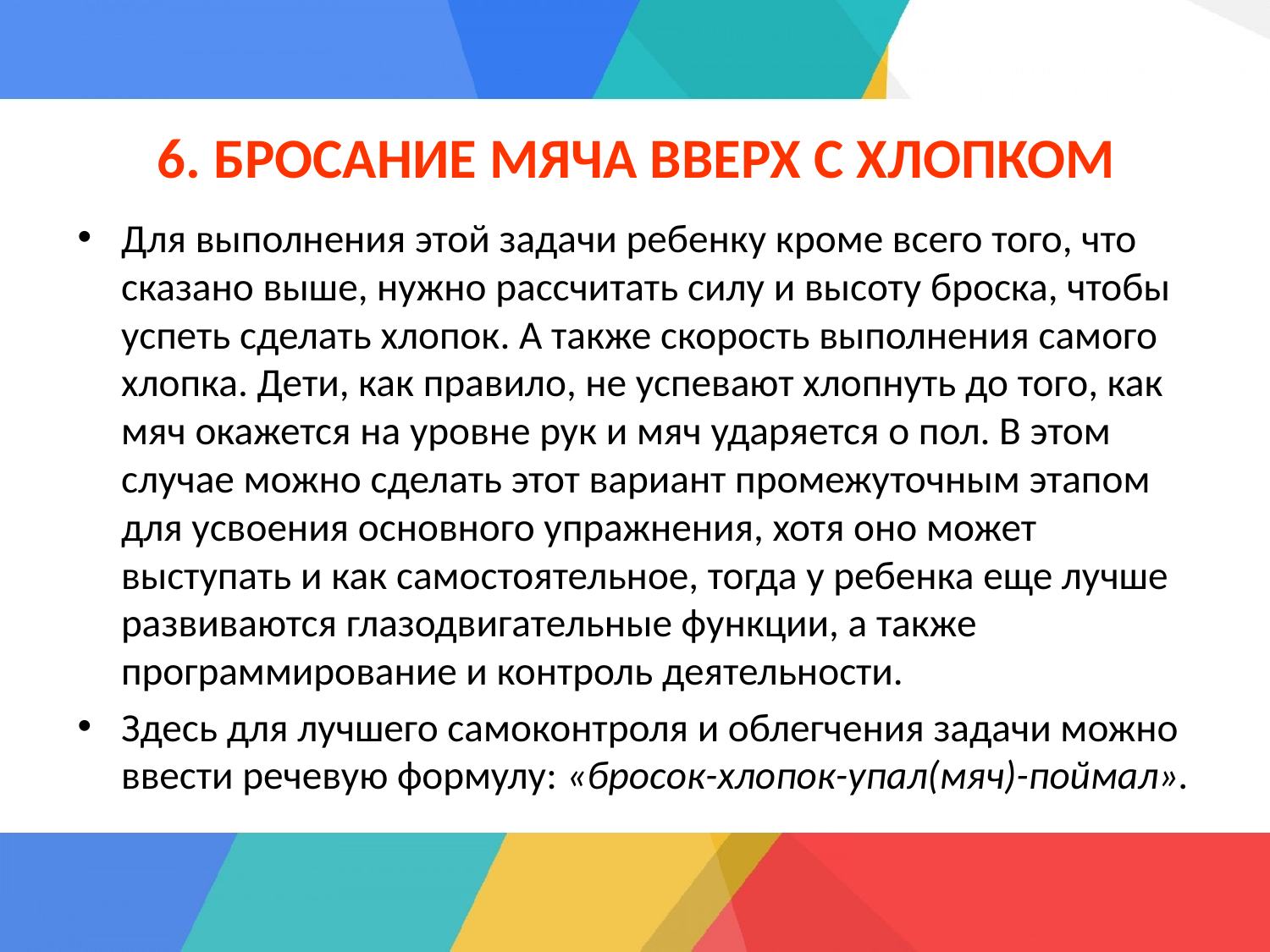

# 6. БРОСАНИЕ МЯЧА ВВЕРХ С ХЛОПКОМ
Для выполнения этой задачи ребенку кроме всего того, что сказано выше, нужно рассчитать силу и высоту броска, чтобы успеть сделать хлопок. А также скорость выполнения самого хлопка. Дети, как правило, не успевают хлопнуть до того, как мяч окажется на уровне рук и мяч ударяется о пол. В этом случае можно сделать этот вариант промежуточным этапом для усвоения основного упражнения, хотя оно может выступать и как самостоятельное, тогда у ребенка еще лучше развиваются глазодвигательные функции, а также программирование и контроль деятельности.
Здесь для лучшего самоконтроля и облегчения задачи можно ввести речевую формулу: «бросок-хлопок-упал(мяч)-поймал».